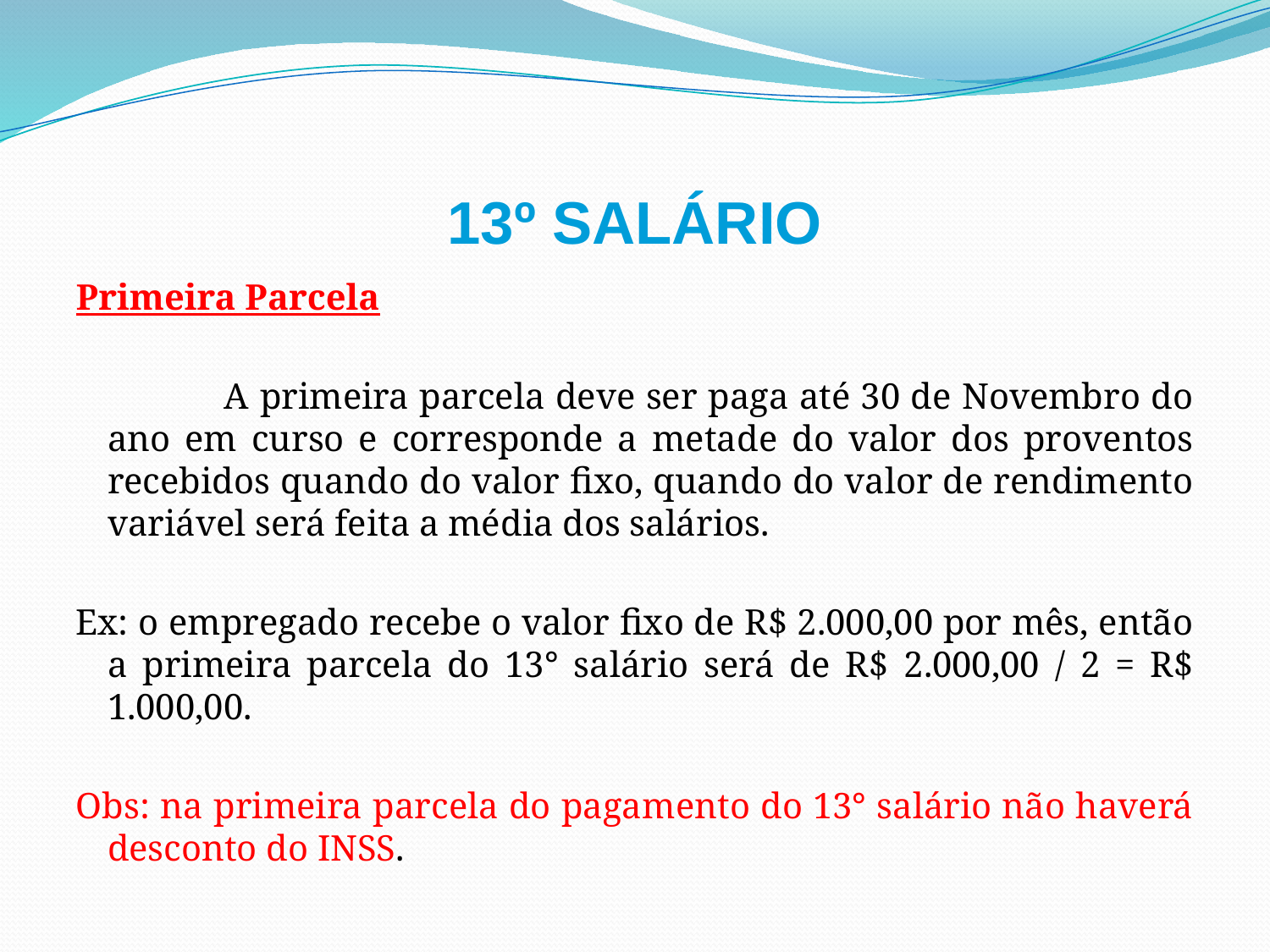

# 13º SALÁRIO
Primeira Parcela

              A primeira parcela deve ser paga até 30 de Novembro do ano em curso e corresponde a metade do valor dos proventos recebidos quando do valor fixo, quando do valor de rendimento variável será feita a média dos salários.

Ex: o empregado recebe o valor fixo de R$ 2.000,00 por mês, então a primeira parcela do 13° salário será de R$ 2.000,00 / 2 = R$ 1.000,00.

Obs: na primeira parcela do pagamento do 13° salário não haverá desconto do INSS.